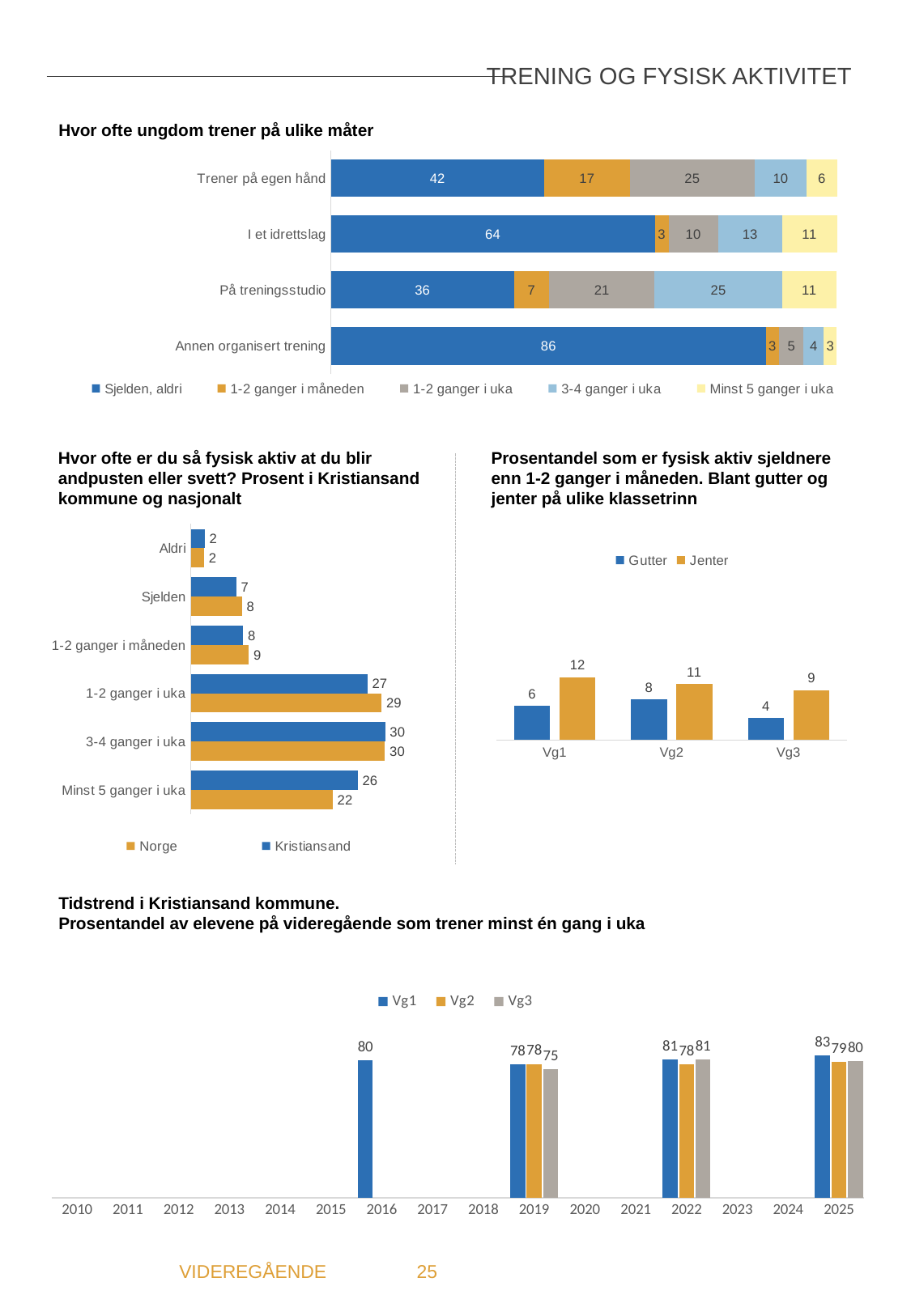

TRENING OG FYSISK AKTIVITET
Hvor ofte ungdom trener på ulike måter

### Chart

| Category | Sjelden, aldri | 1-2 ganger i måneden | 1-2 ganger i uka | 3-4 ganger i uka | Minst 5 ganger i uka |
|---|---|---|---|---|---|
| Trener på egen hånd | 42.15 | 16.93 | 24.64 | 10.31 | 5.97 |
| I et idrettslag | 64.03 | 2.7 | 9.76 | 12.7 | 10.81 |
| På treningsstudio | 36.19 | 6.95 | 20.82 | 25.22 | 10.81 |
| Annen organisert trening | 85.99 | 2.51 | 4.94 | 3.96 | 2.59 |
Hvor ofte er du så fysisk aktiv at du blir andpusten eller svett? Prosent i Kristiansand kommune og nasjonalt
Prosentandel som er fysisk aktiv sjeldnere enn 1-2 ganger i måneden. Blant gutter og jenter på ulike klassetrinn

### Chart

| Category | Kristiansand | Norge |
|---|---|---|
| Aldri | 2.12 | 2.06 |
| Sjelden | 7.0 | 7.89 |
| 1-2 ganger i måneden | 8.06 | 8.94 |
| 1-2 ganger i uka | 27.2 | 29.37 |
| 3-4 ganger i uka | 29.93 | 29.89 |
| Minst 5 ganger i uka | 25.69 | 21.86 |

### Chart

| Category | Gutter | Jenter |
|---|---|---|
| Vg1 | 6.44 | 11.9 |
| Vg2 | 7.75 | 10.64 |
| Vg3 | 4.15 | 9.46 |
Tidstrend i Kristiansand kommune.
Prosentandel av elevene på videregående som trener minst én gang i uka

### Chart

| Category | Vg1 | Vg2 | Vg3 |
|---|---|---|---|
| 2010 | -1.0 | -1.0 | -1.0 |
| 2011 | -1.0 | -1.0 | -1.0 |
| 2012 | -1.0 | -1.0 | -1.0 |
| 2013 | -1.0 | -1.0 | -1.0 |
| 2014 | -1.0 | -1.0 | -1.0 |
| 2015 | -1.0 | -1.0 | -1.0 |
| 2016 | 80.17 | -1.0 | -1.0 |
| 2017 | -1.0 | -1.0 | -1.0 |
| 2018 | -1.0 | -1.0 | -1.0 |
| 2019 | 77.8 | 78.0 | 75.0 |
| 2020 | -1.0 | -1.0 | -1.0 |
| 2021 | -1.0 | -1.0 | -1.0 |
| 2022 | 80.72 | 77.63 | 80.65 |
| 2023 | -1.0 | -1.0 | -1.0 |
| 2024 | -1.0 | -1.0 | -1.0 |
| 2025 | 82.97 | 79.31 | 79.67 |
	 VIDEREGÅENDE	25